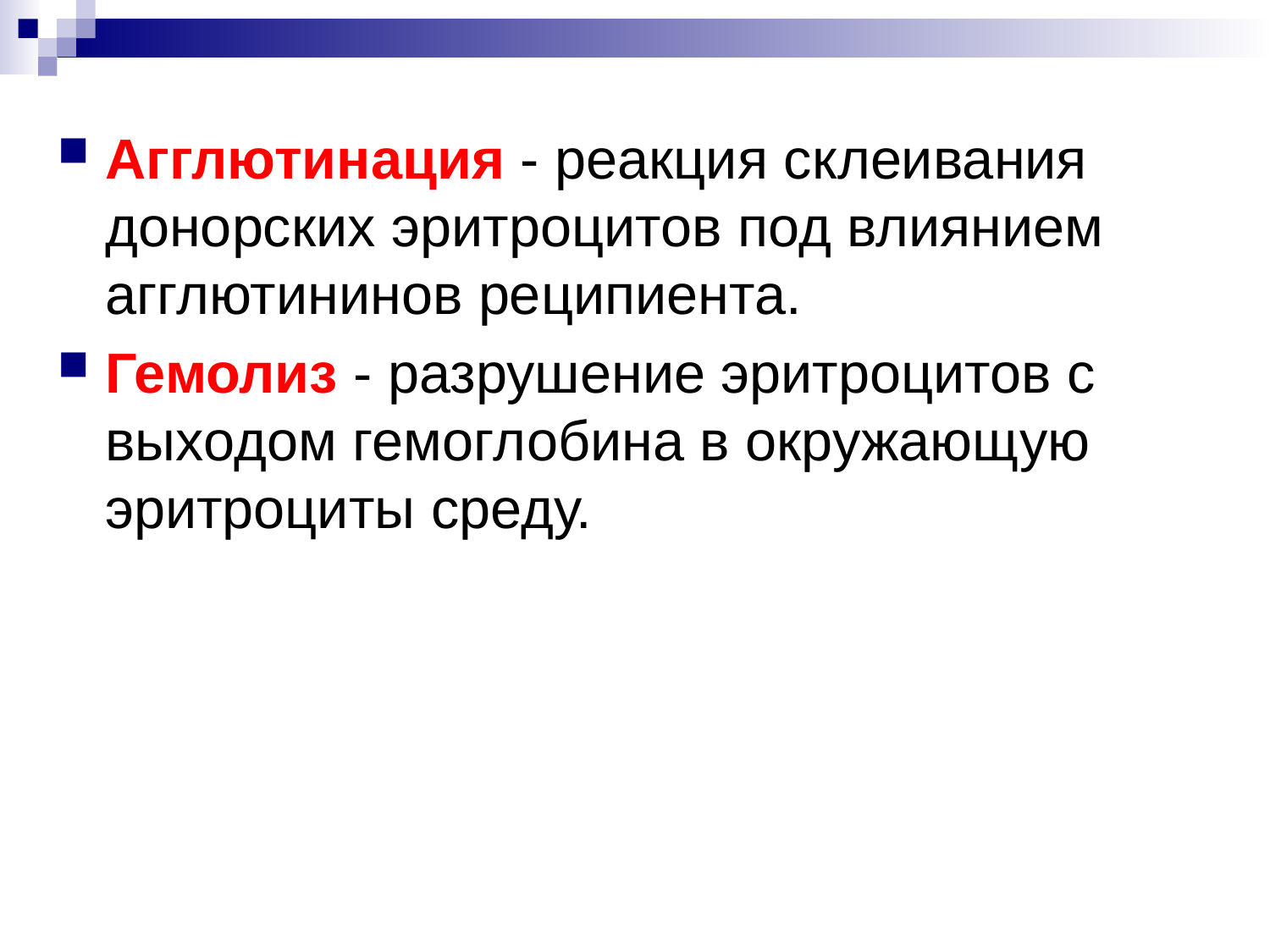

Агглютинация - реакция склеивания донорских эритроцитов под влиянием  агглютининов реципиента.
Гемолиз - разрушение эритроцитов с выходом гемоглобина в окружающую эритроциты среду.